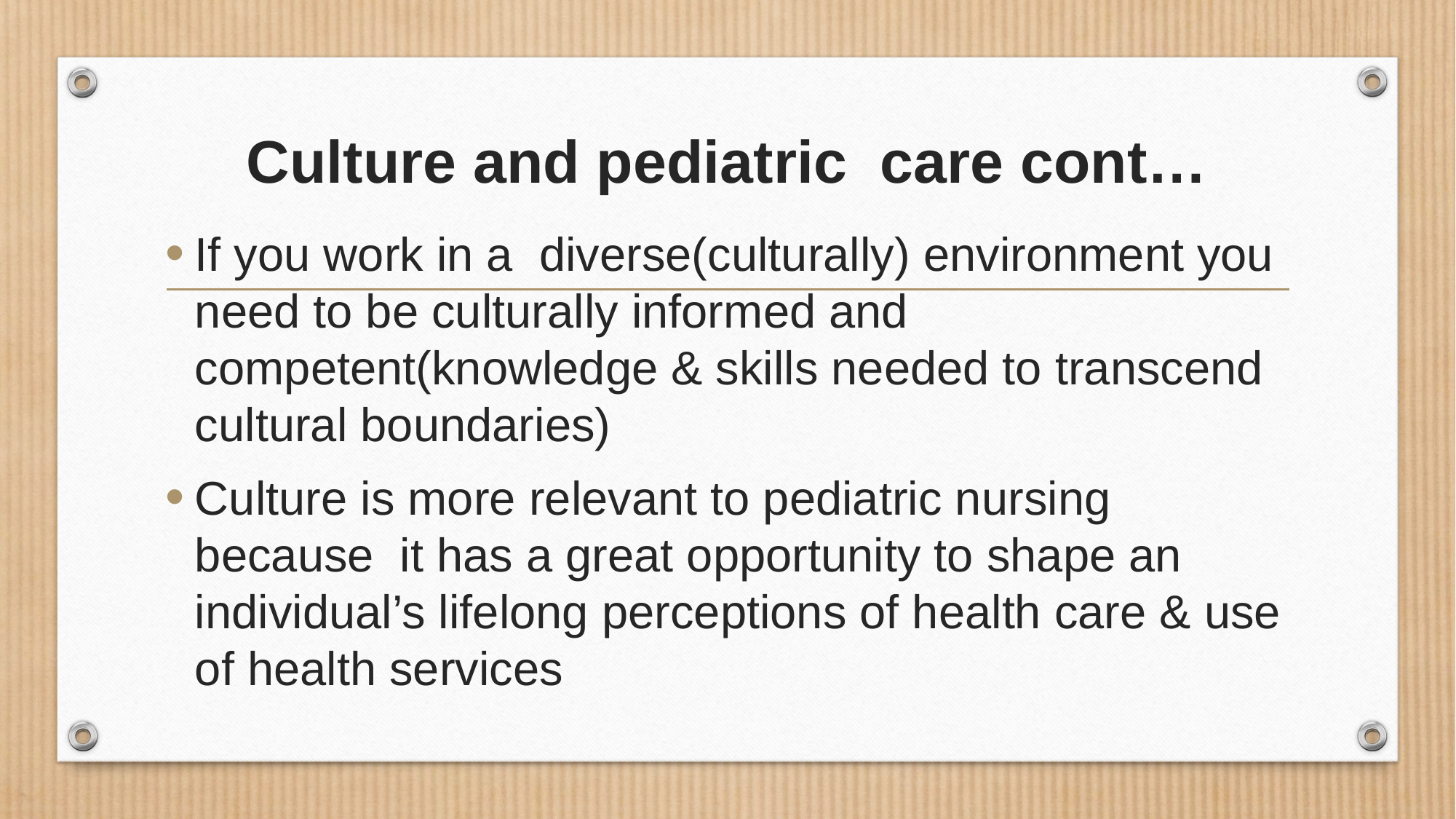

# Culture and pediatric  care cont…
If you work in a  diverse(culturally) environment you need to be culturally informed and competent(knowledge & skills needed to transcend cultural boundaries)
Culture is more relevant to pediatric nursing because  it has a great opportunity to shape an individual’s lifelong perceptions of health care & use of health services